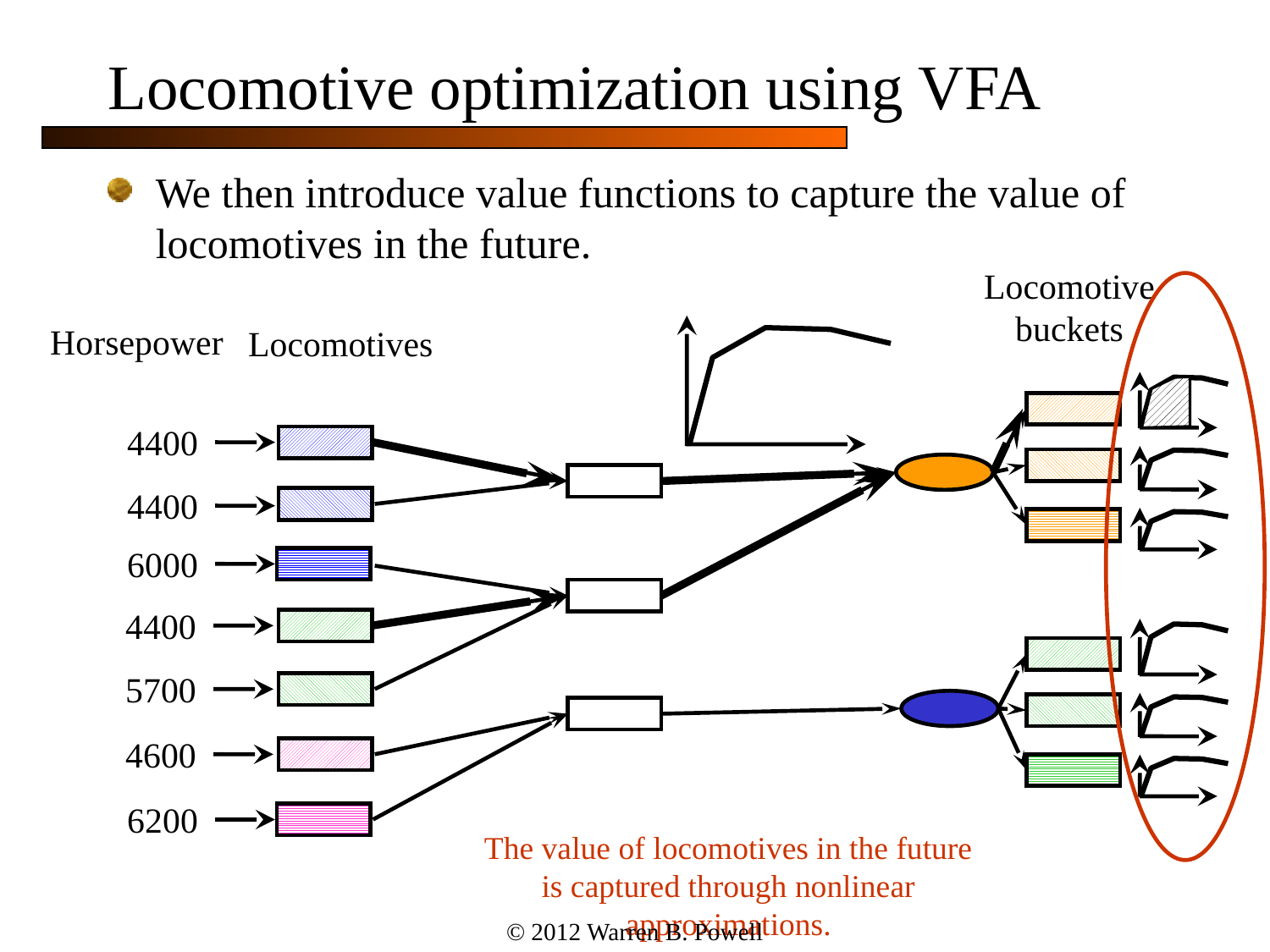

# Locomotive optimization using VFA
We then introduce value functions to capture the value of locomotives in the future.
Locomotive
buckets

The value of locomotives in the future is captured through nonlinear approximations.
Horsepower
Locomotives

4400

4400

6000

4400

5700

4600

6200

© 2012 Warren B. Powell